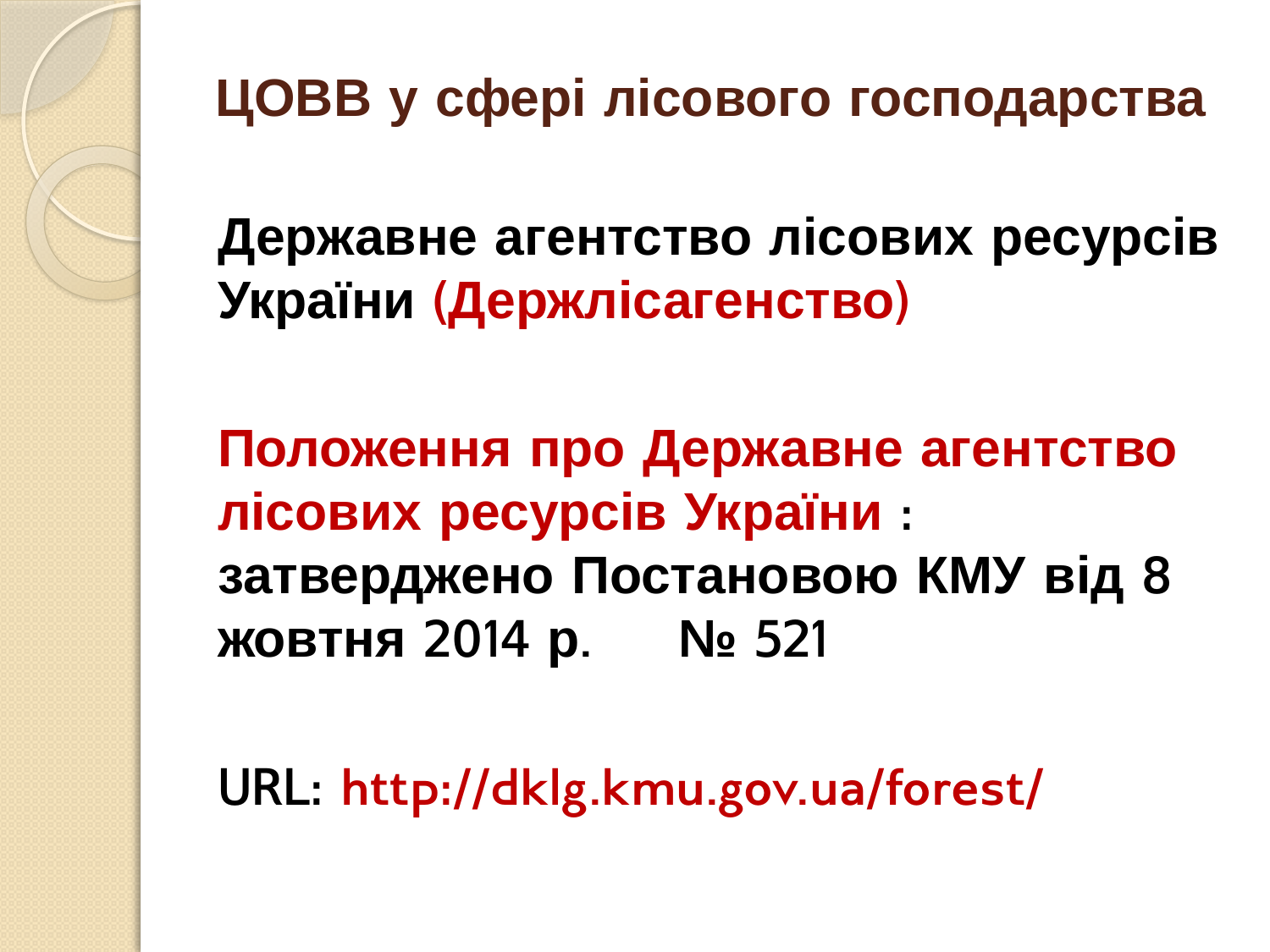

# ЦОВВ у сфері лісового господарства
Державне агентство лісових ресурсів України (Держлісагенство)

Положення про Державне агентство лісових ресурсів України : затверджено Постановою КМУ від 8 жовтня 2014 р.     № 521

URL: http://dklg.kmu.gov.ua/forest/